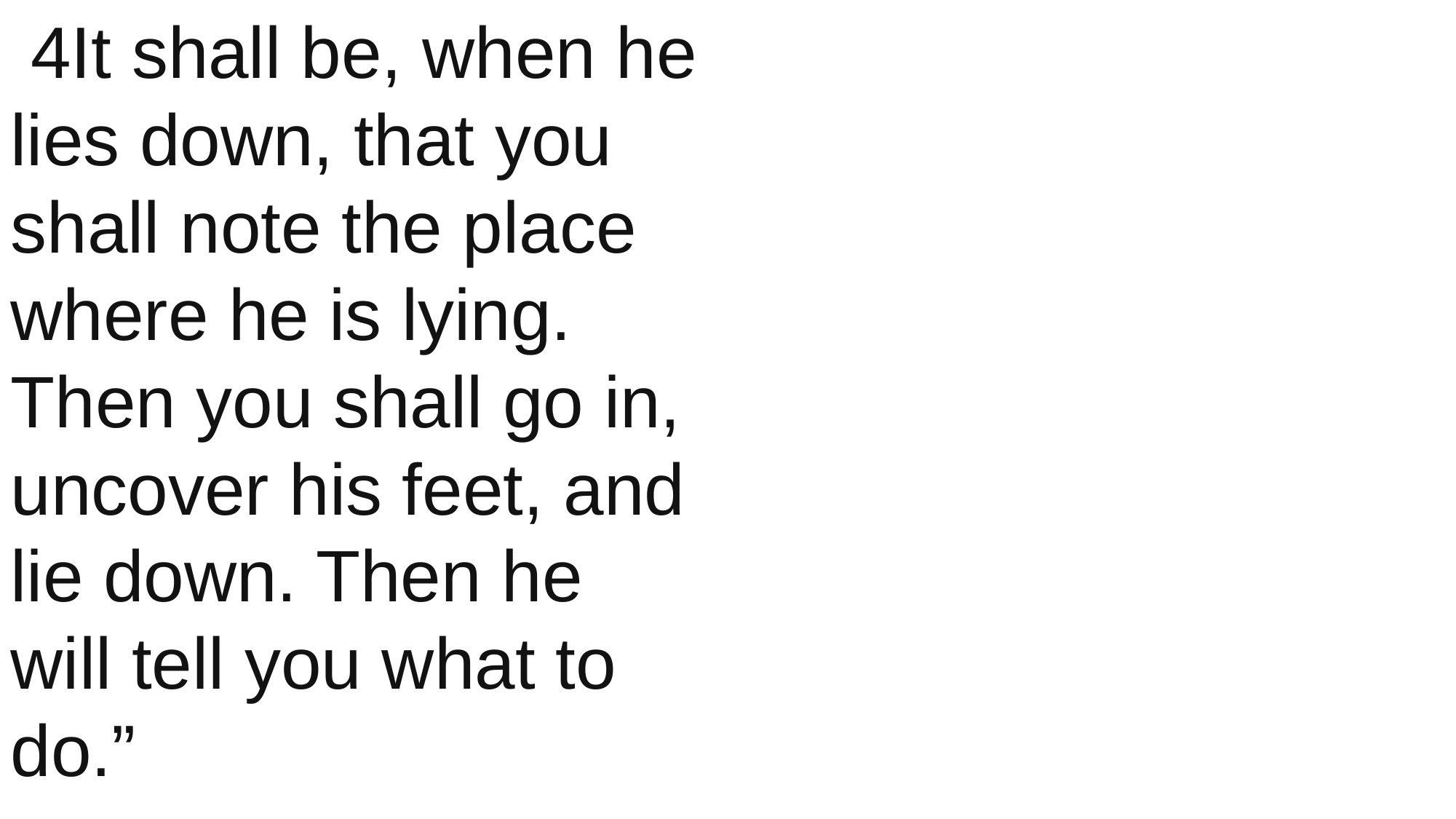

4It shall be, when he lies down, that you shall note the place where he is lying. Then you shall go in, uncover his feet, and lie down. Then he will tell you what to do.”